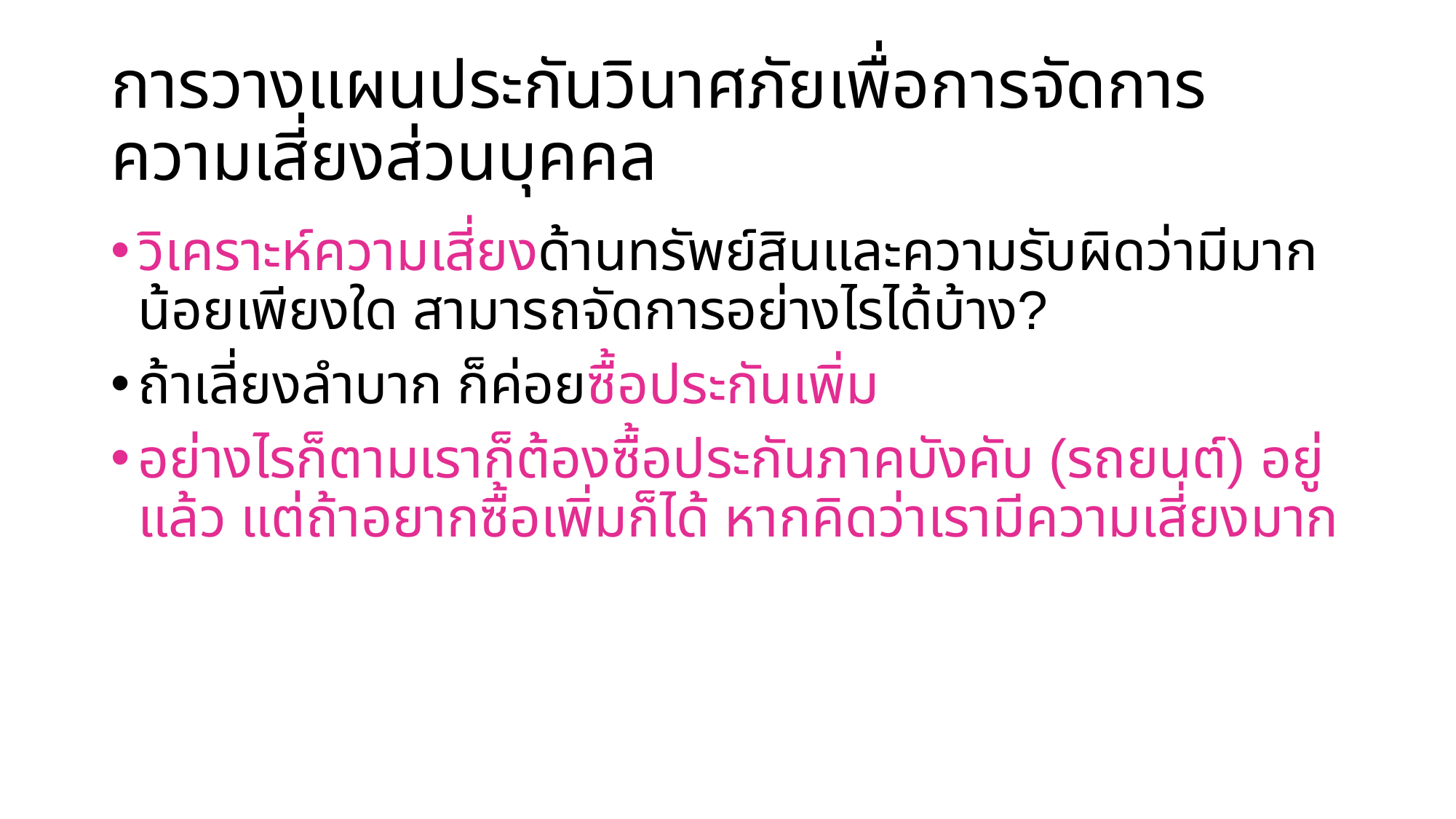

# การวางแผนประกันวินาศภัยเพื่อการจัดการความเสี่ยงส่วนบุคคล
วิเคราะห์ความเสี่ยงด้านทรัพย์สินและความรับผิดว่ามีมากน้อยเพียงใด สามารถจัดการอย่างไรได้บ้าง?
ถ้าเลี่ยงลำบาก ก็ค่อยซื้อประกันเพิ่ม
อย่างไรก็ตามเราก็ต้องซื้อประกันภาคบังคับ (รถยนต์) อยู่แล้ว แต่ถ้าอยากซื้อเพิ่มก็ได้ หากคิดว่าเรามีความเสี่ยงมาก